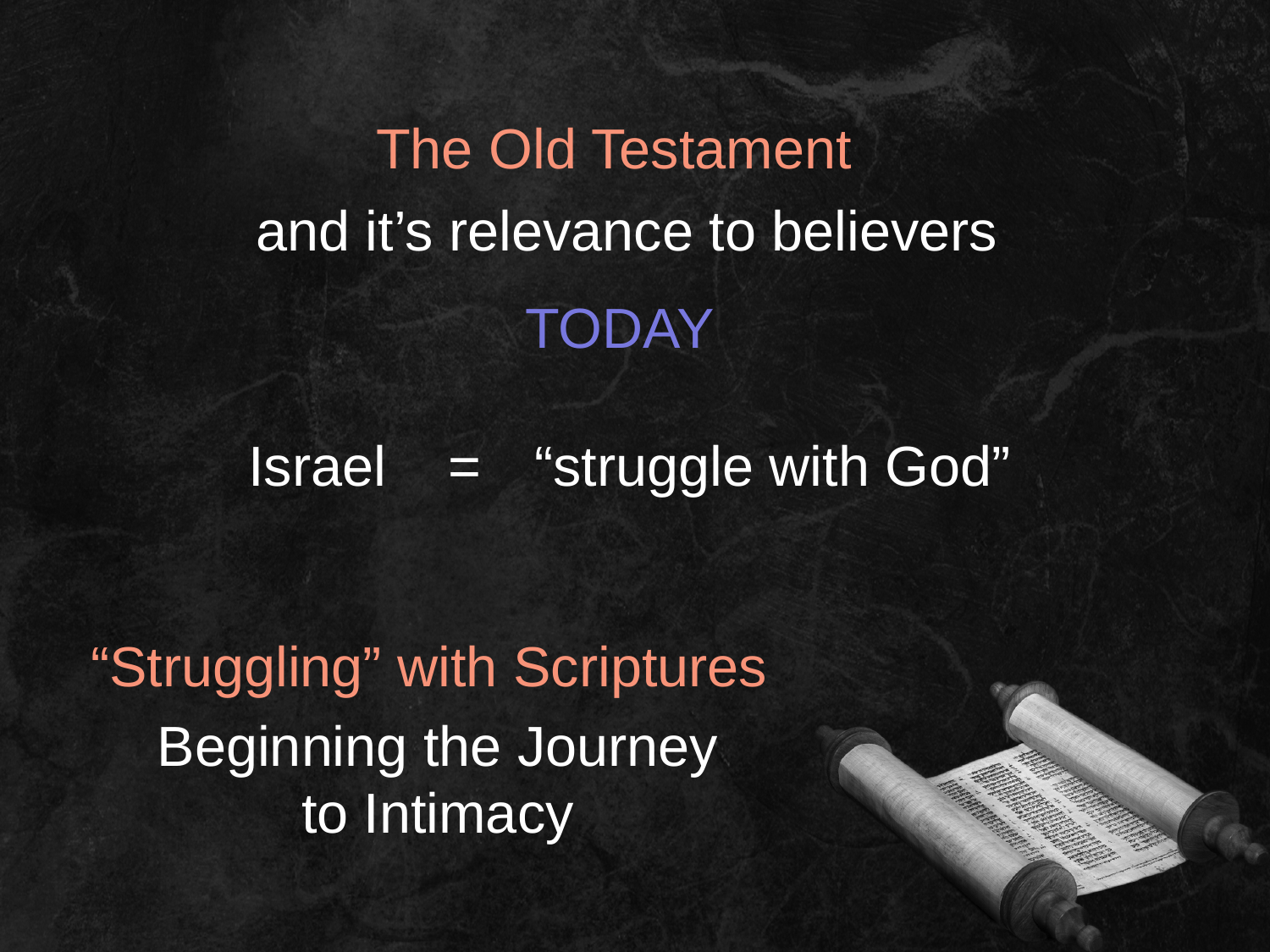

The Old Testament
and it’s relevance to believers
TODAY

Israel    =
“struggle with God”
“Struggling” with Scriptures
Beginning the Journey
to Intimacy